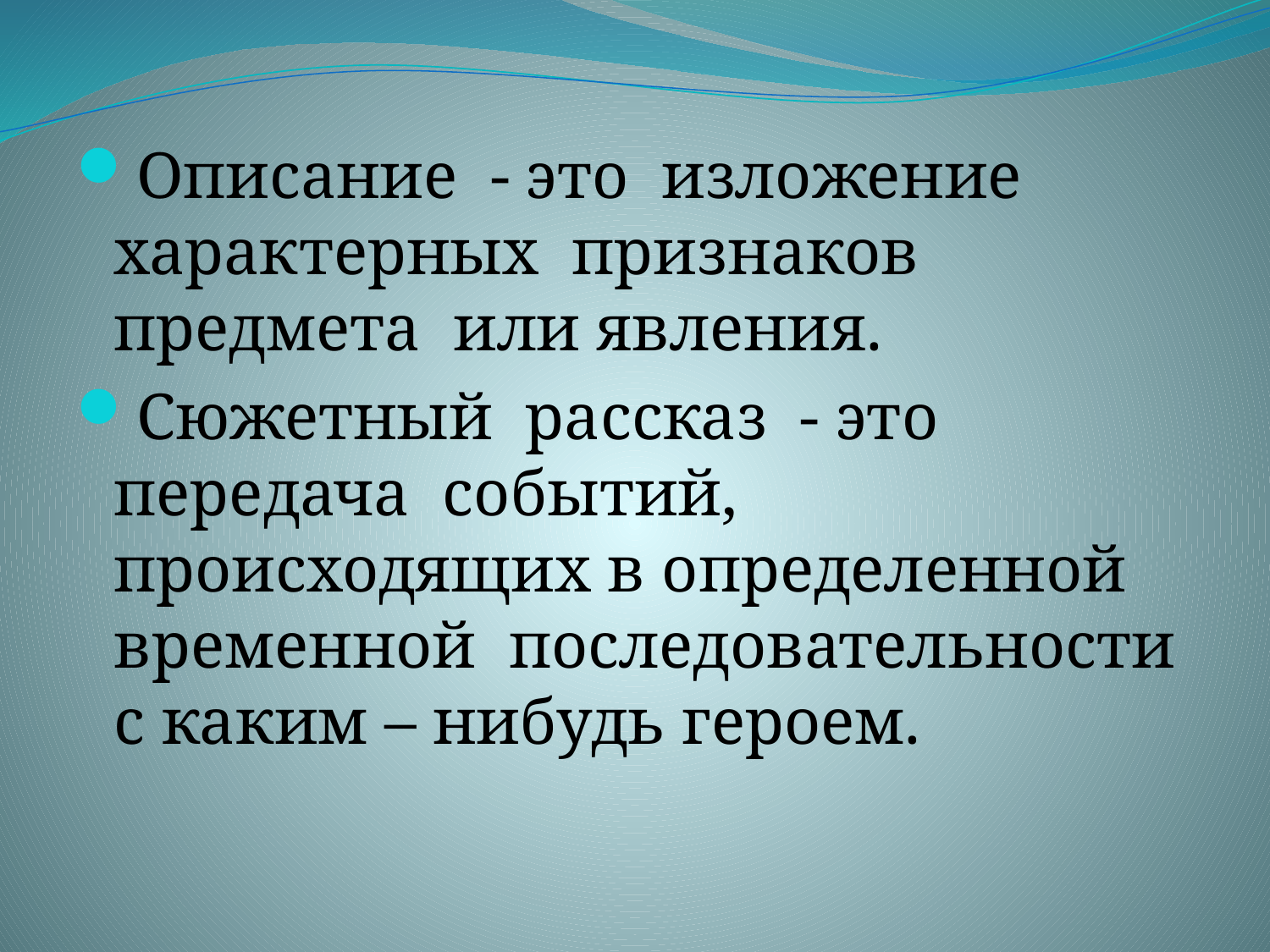

#
Описание  - это  изложение  характерных  признаков  предмета  или явления.
Сюжетный  рассказ  - это  передача  событий, происходящих в определенной  временной  последовательности с каким – нибудь героем.